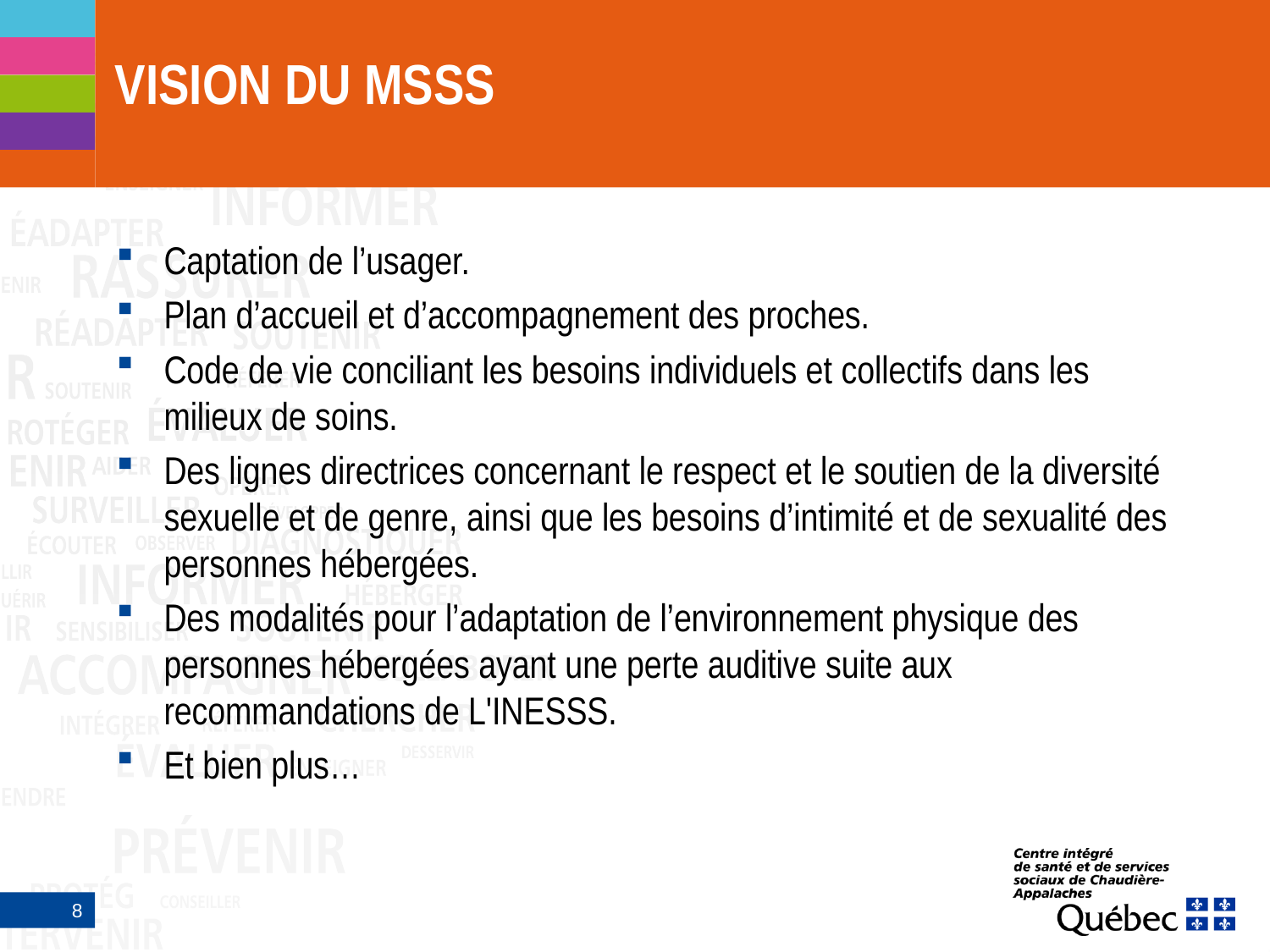

# VISION DU MSSS
Captation de l’usager.
Plan d’accueil et d’accompagnement des proches.
Code de vie conciliant les besoins individuels et collectifs dans les milieux de soins.
Des lignes directrices concernant le respect et le soutien de la diversité sexuelle et de genre, ainsi que les besoins d’intimité et de sexualité des personnes hébergées.
Des modalités pour l’adaptation de l’environnement physique des personnes hébergées ayant une perte auditive suite aux recommandations de L'INESSS.
Et bien plus…